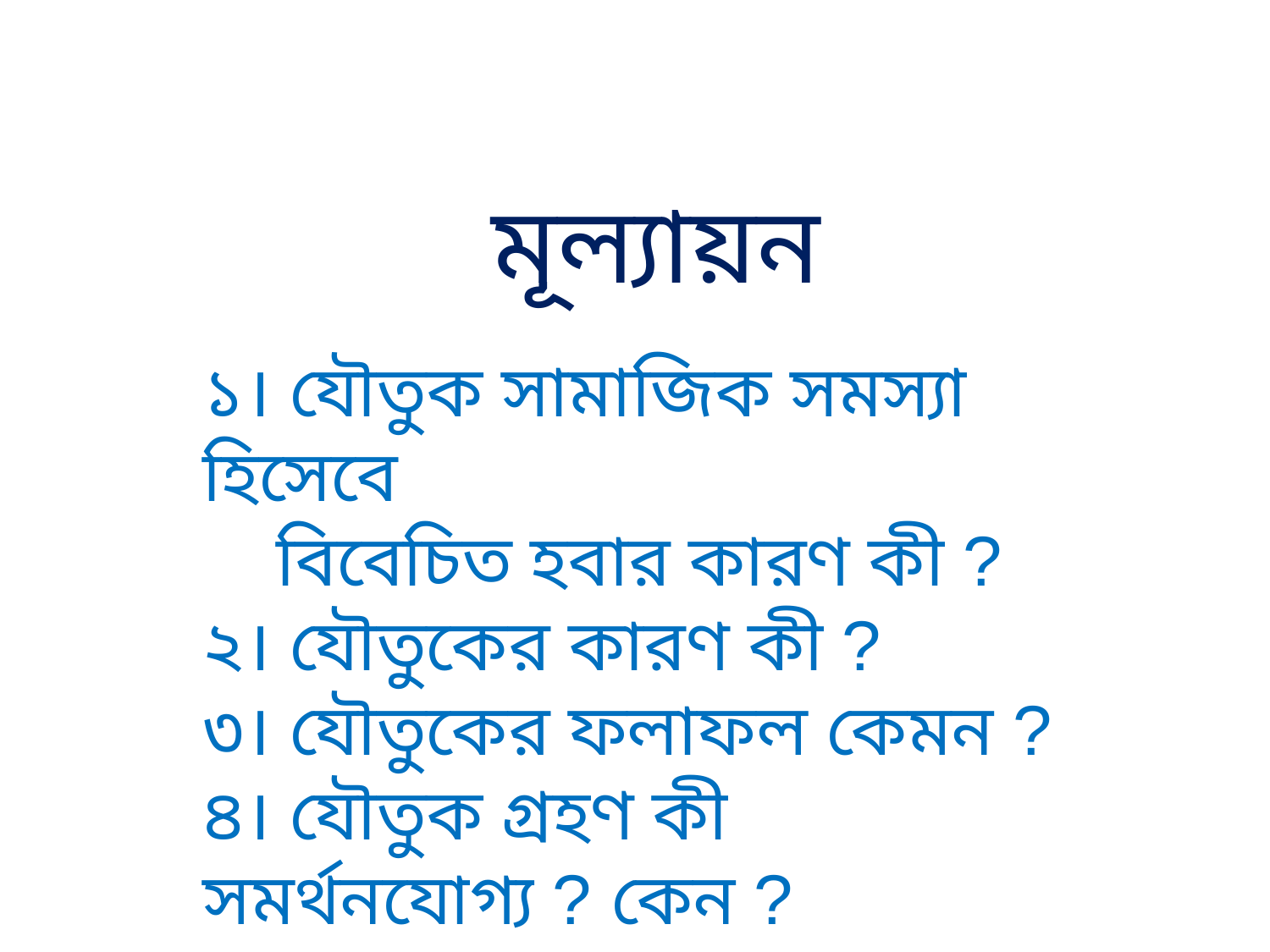

মূল্যায়ন

১। যৌতুক সামাজিক সমস্যা হিসেবে
    বিবেচিত হবার কারণ কী ?
২। যৌতুকের কারণ কী ?
৩। যৌতুকের ফলাফল কেমন ?
৪। যৌতুক গ্রহণ কী সমর্থনযোগ্য ? কেন ?